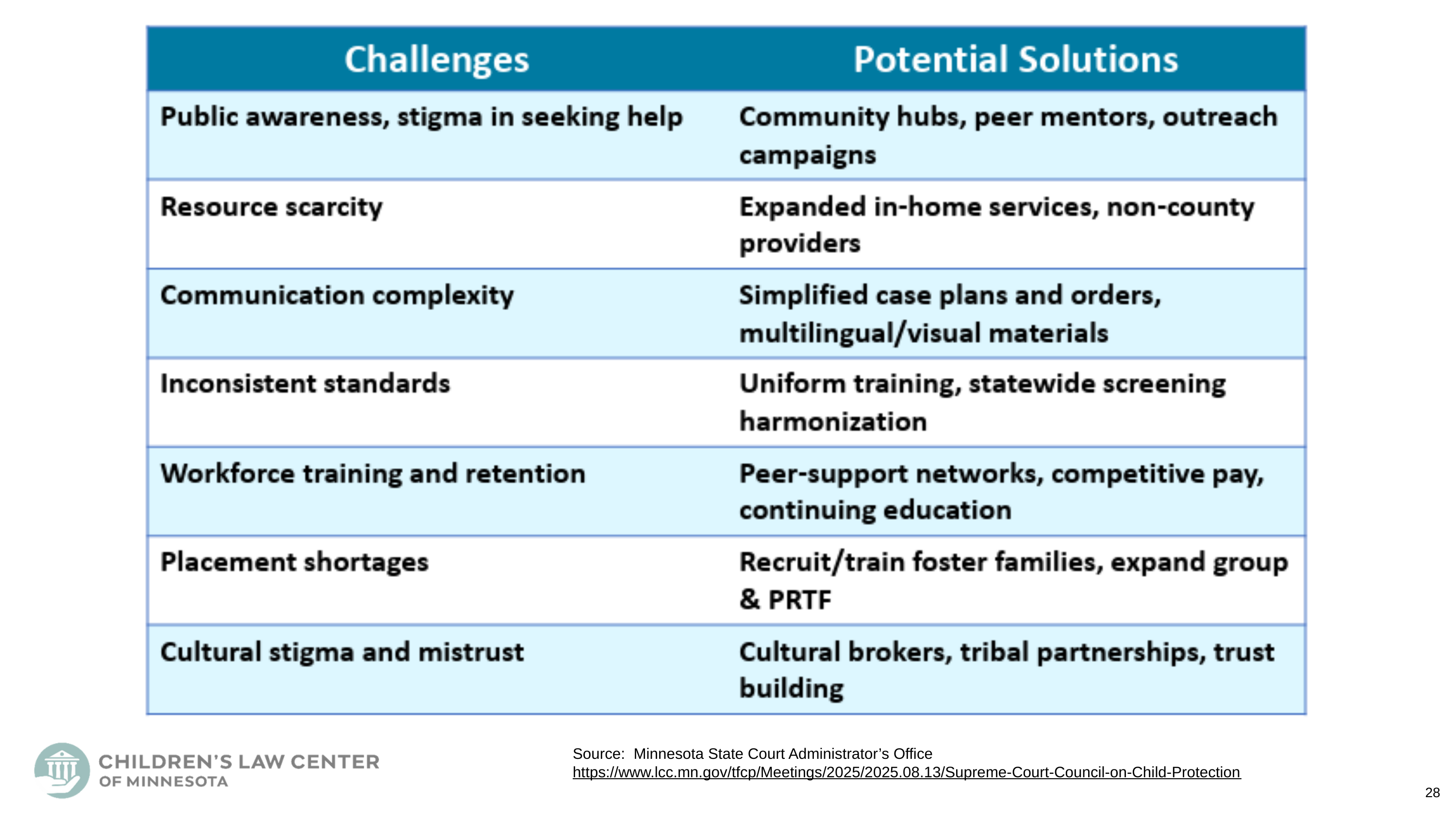

Source:  Minnesota State Court Administrator’s Office
https://www.lcc.mn.gov/tfcp/Meetings/2025/2025.08.13/Supreme-Court-Council-on-Child-Protection

28